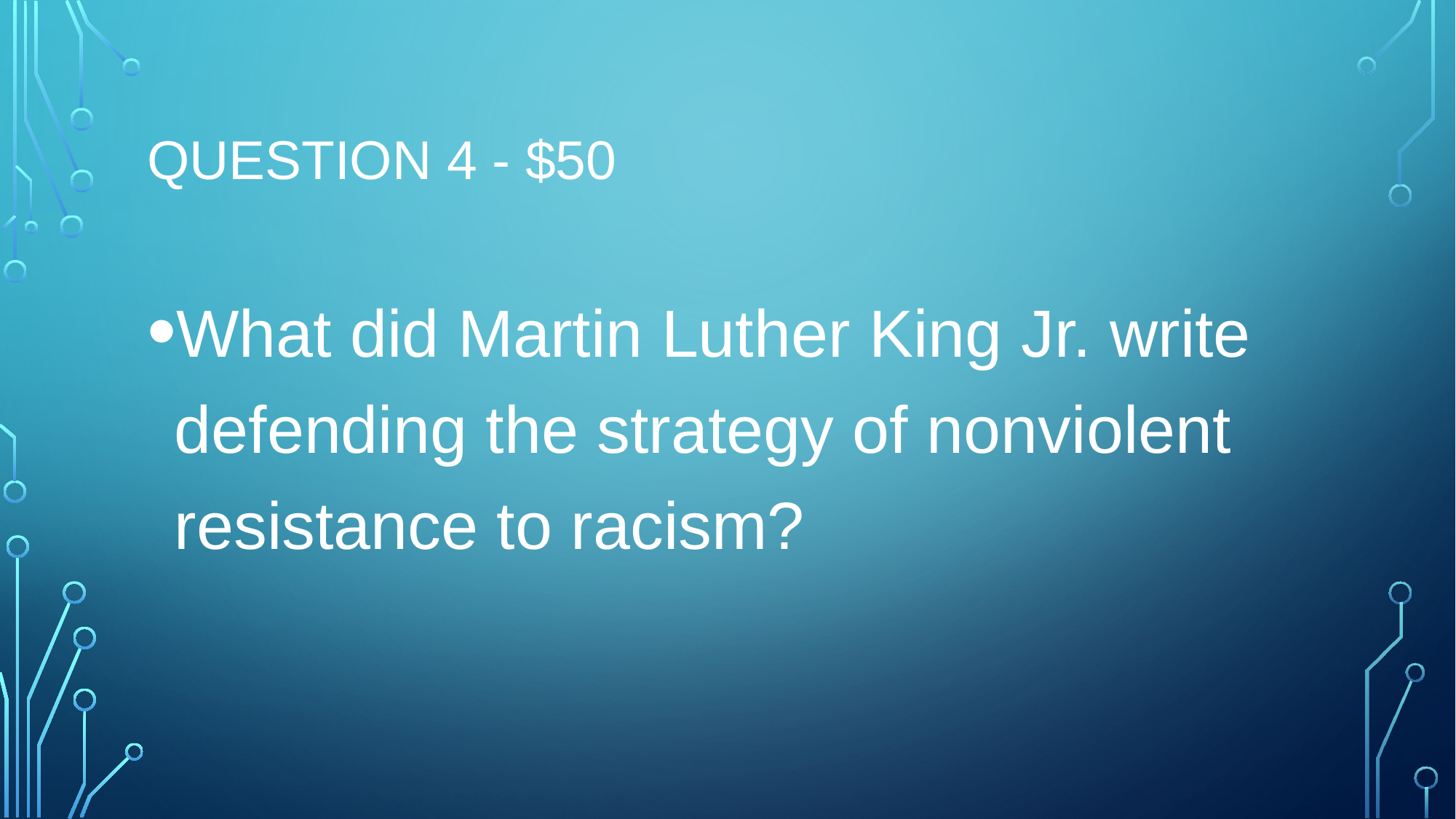

# Question 4 - $50
What did Martin Luther King Jr. write defending the strategy of nonviolent resistance to racism?